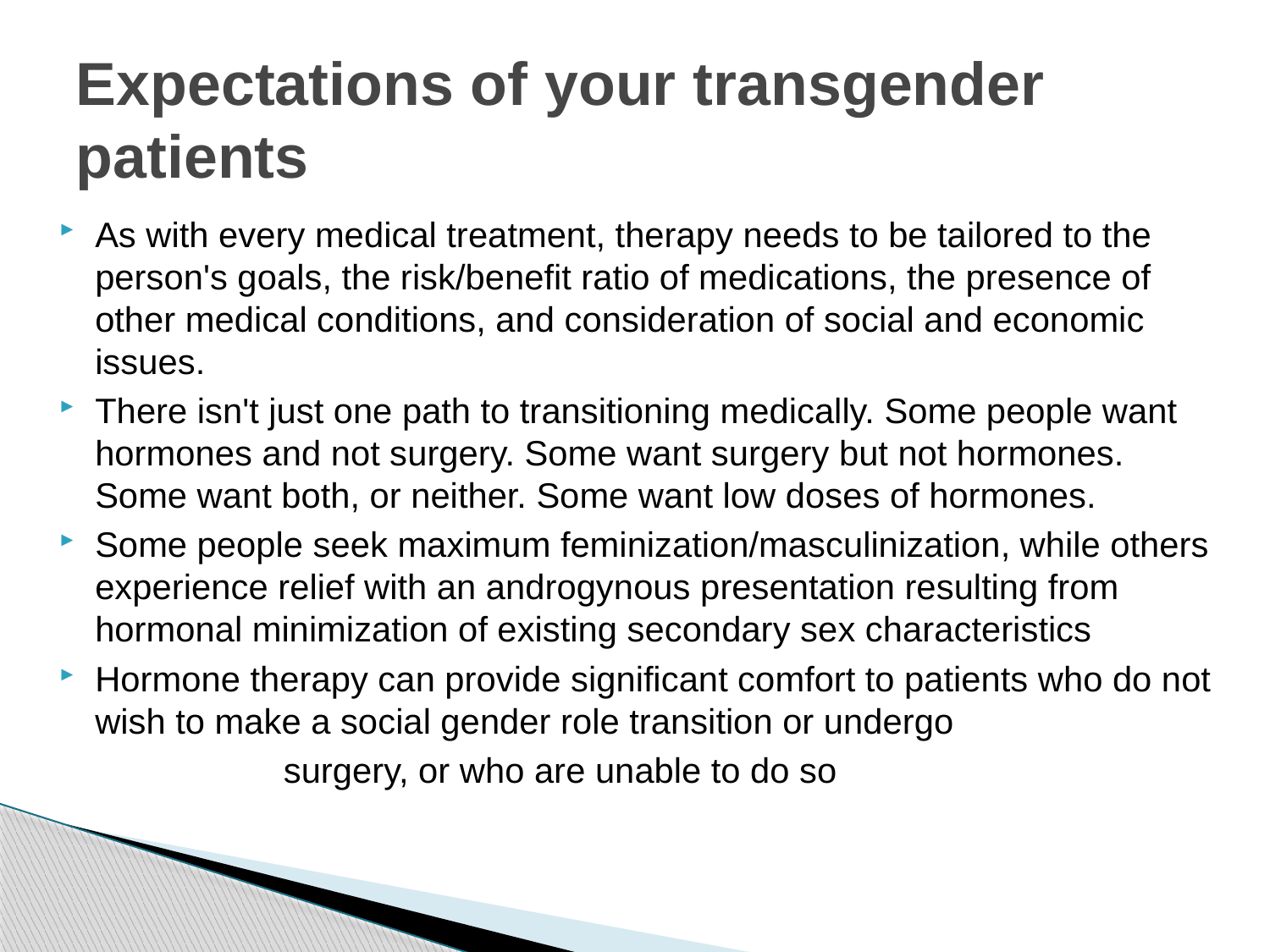

# Expectations of your transgender patients
As with every medical treatment, therapy needs to be tailored to the person's goals, the risk/benefit ratio of medications, the presence of other medical conditions, and consideration of social and economic issues.
There isn't just one path to transitioning medically. Some people want hormones and not surgery. Some want surgery but not hormones. Some want both, or neither. Some want low doses of hormones.
Some people seek maximum feminization/masculinization, while others experience relief with an androgynous presentation resulting from hormonal minimization of existing secondary sex characteristics
Hormone therapy can provide significant comfort to patients who do not wish to make a social gender role transition or undergo
                       surgery, or who are unable to do so